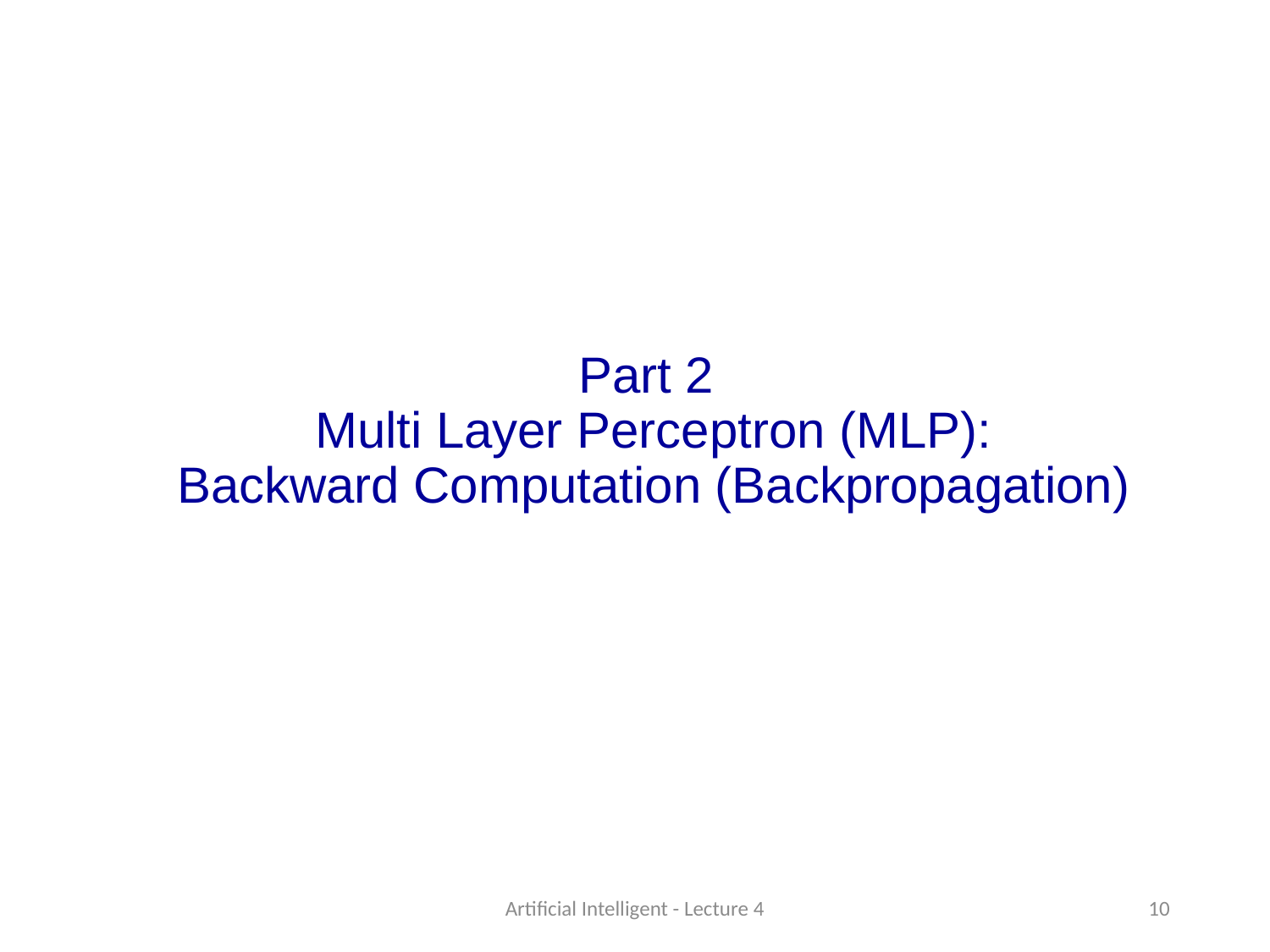

# Part 2 Multi Layer Perceptron (MLP): Backward Computation (Backpropagation)
Artificial Intelligent - Lecture 4
10